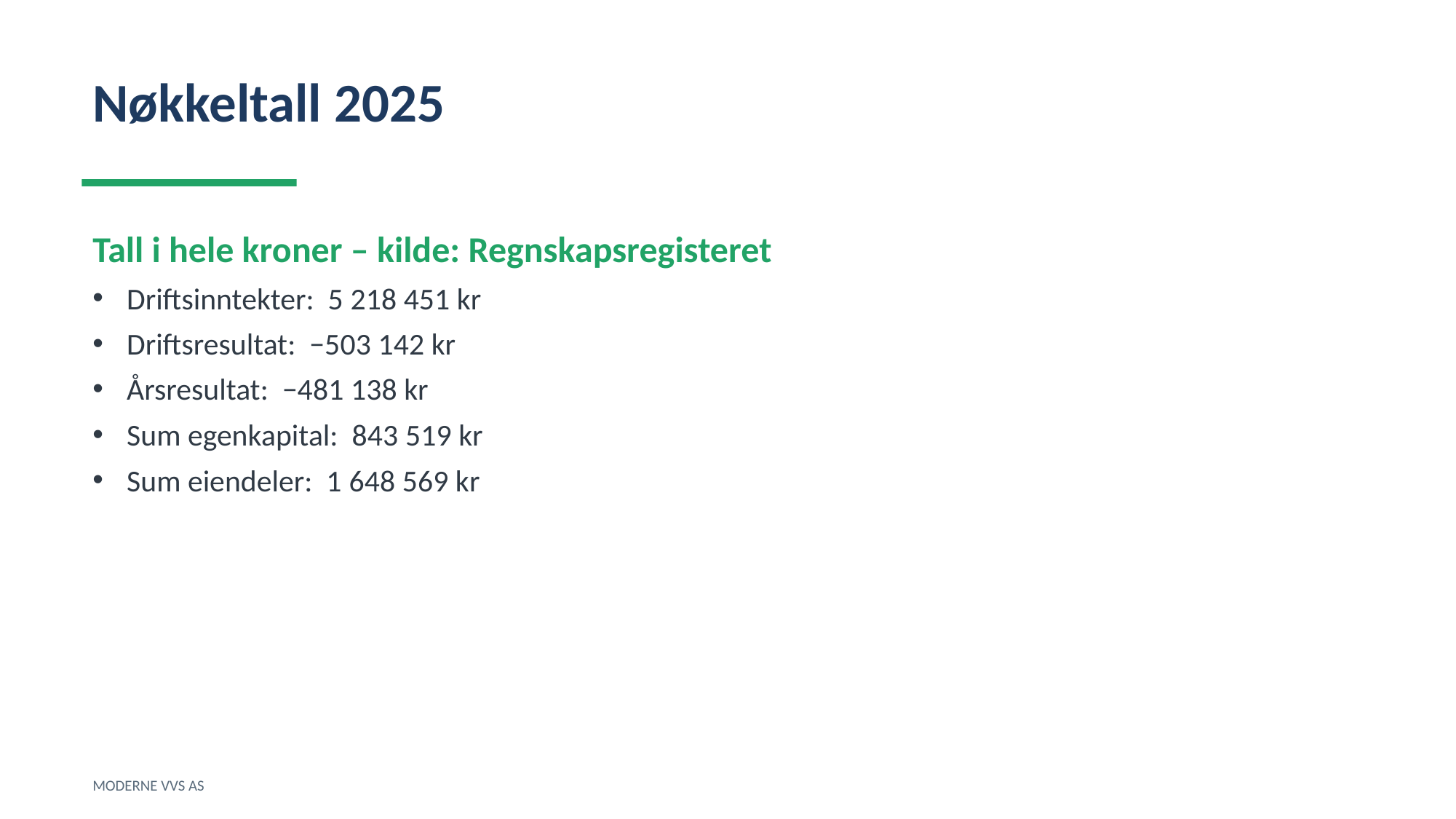

Nøkkeltall 2025

Tall i hele kroner – kilde: Regnskapsregisteret
Driftsinntekter:  5 218 451 kr
Driftsresultat:  −503 142 kr
Årsresultat:  −481 138 kr
Sum egenkapital:  843 519 kr
Sum eiendeler:  1 648 569 kr
MODERNE VVS AS